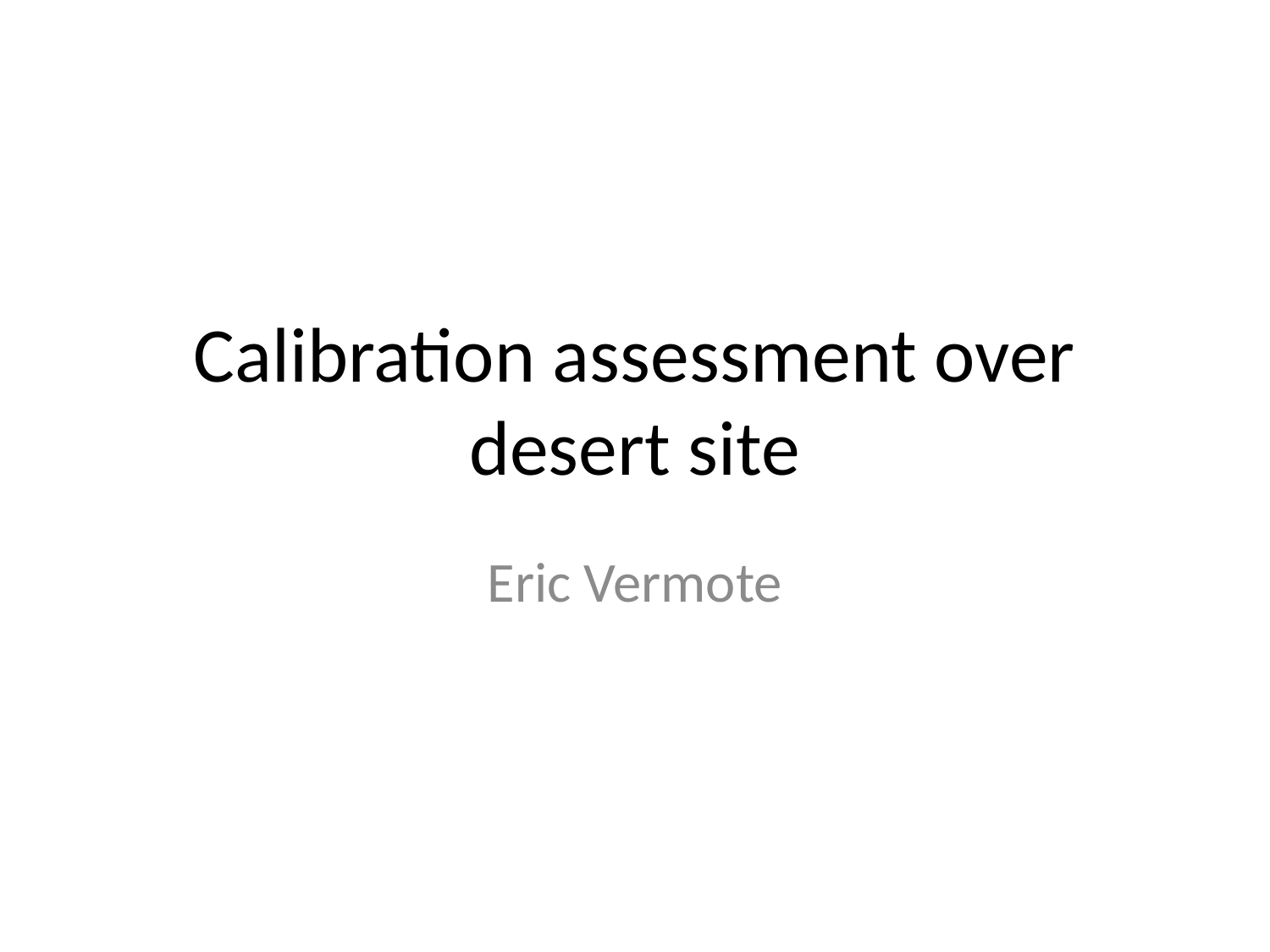

# Calibration assessment over desert site
Eric Vermote